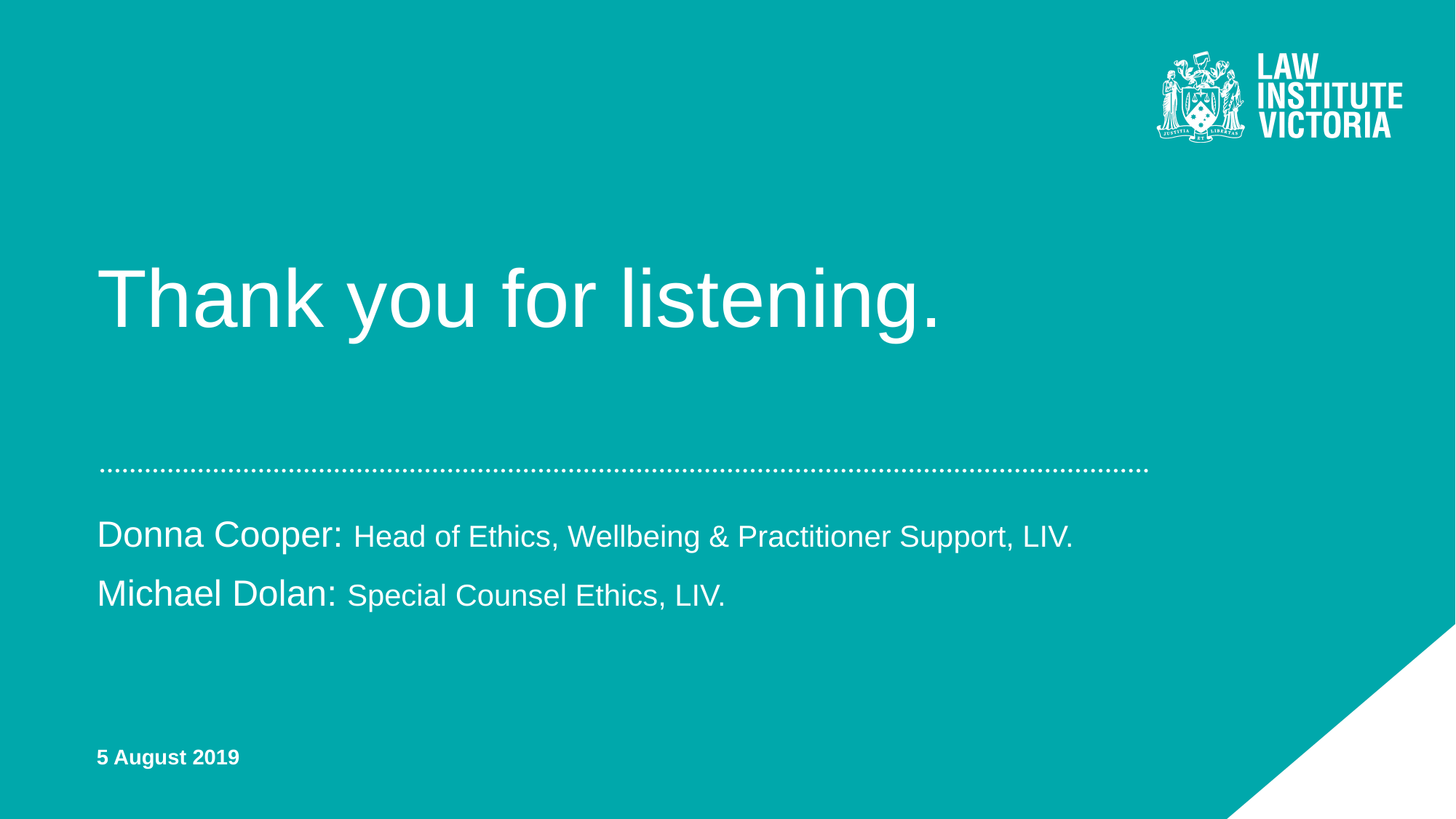

# Thank you for listening.
Donna Cooper: Head of Ethics, Wellbeing & Practitioner Support, LIV.
Michael Dolan: Special Counsel Ethics, LIV.